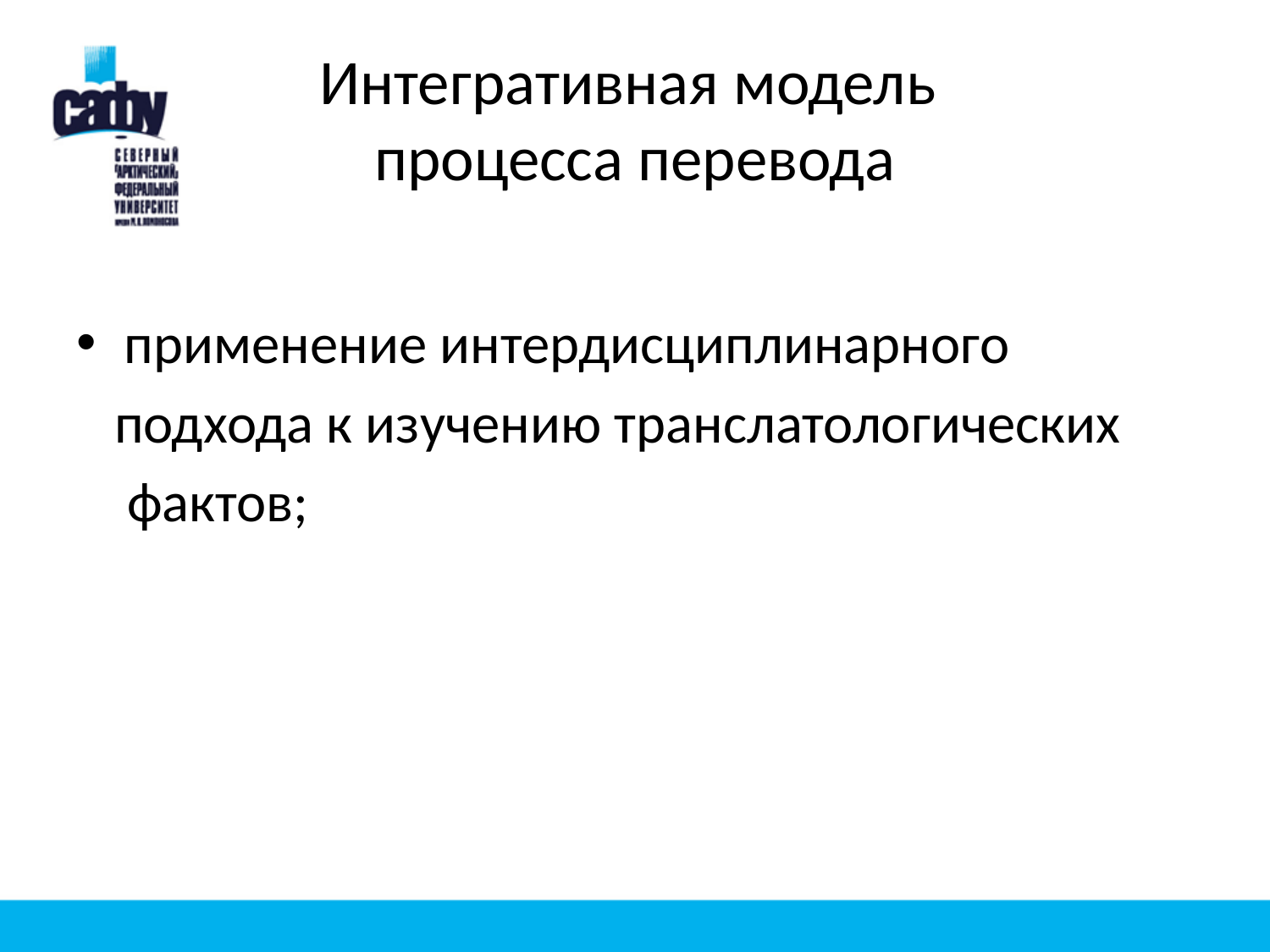

# Интегративная модель процесса перевода

применение интердисциплинарного
   подхода к изучению транслатологических
    фактов;